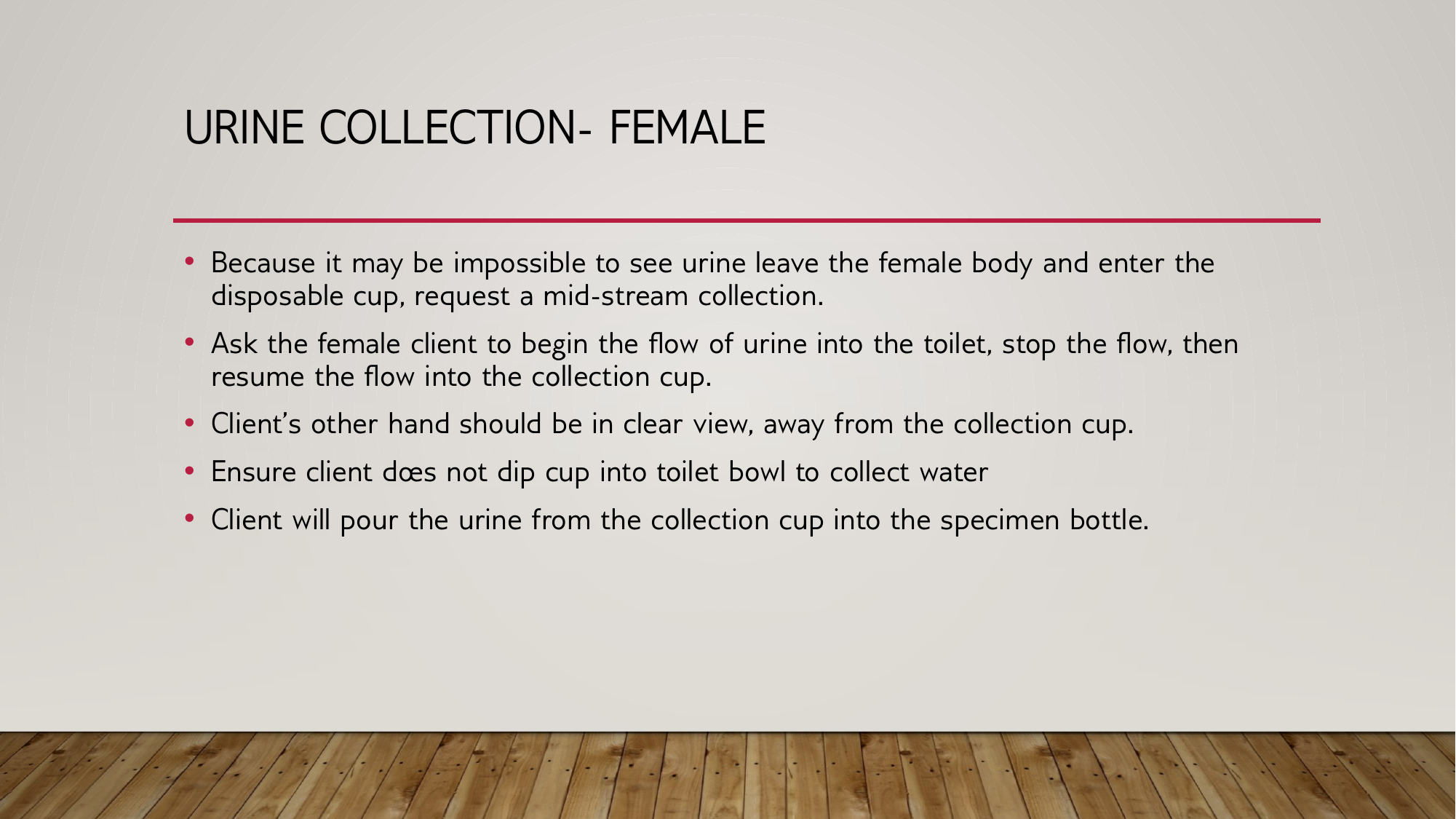

# Urine Collection- Female
Because it may be impossible to see urine leave the female body and enter the disposable cup, request a mid-stream collection.
Ask the female client to begin the flow of urine into the toilet, stop the flow, then resume the flow into the collection cup.
Client’s other hand should be in clear view, away from the collection cup.
Ensure client does not dip cup into toilet bowl to collect water
Client will pour the urine from the collection cup into the specimen bottle.